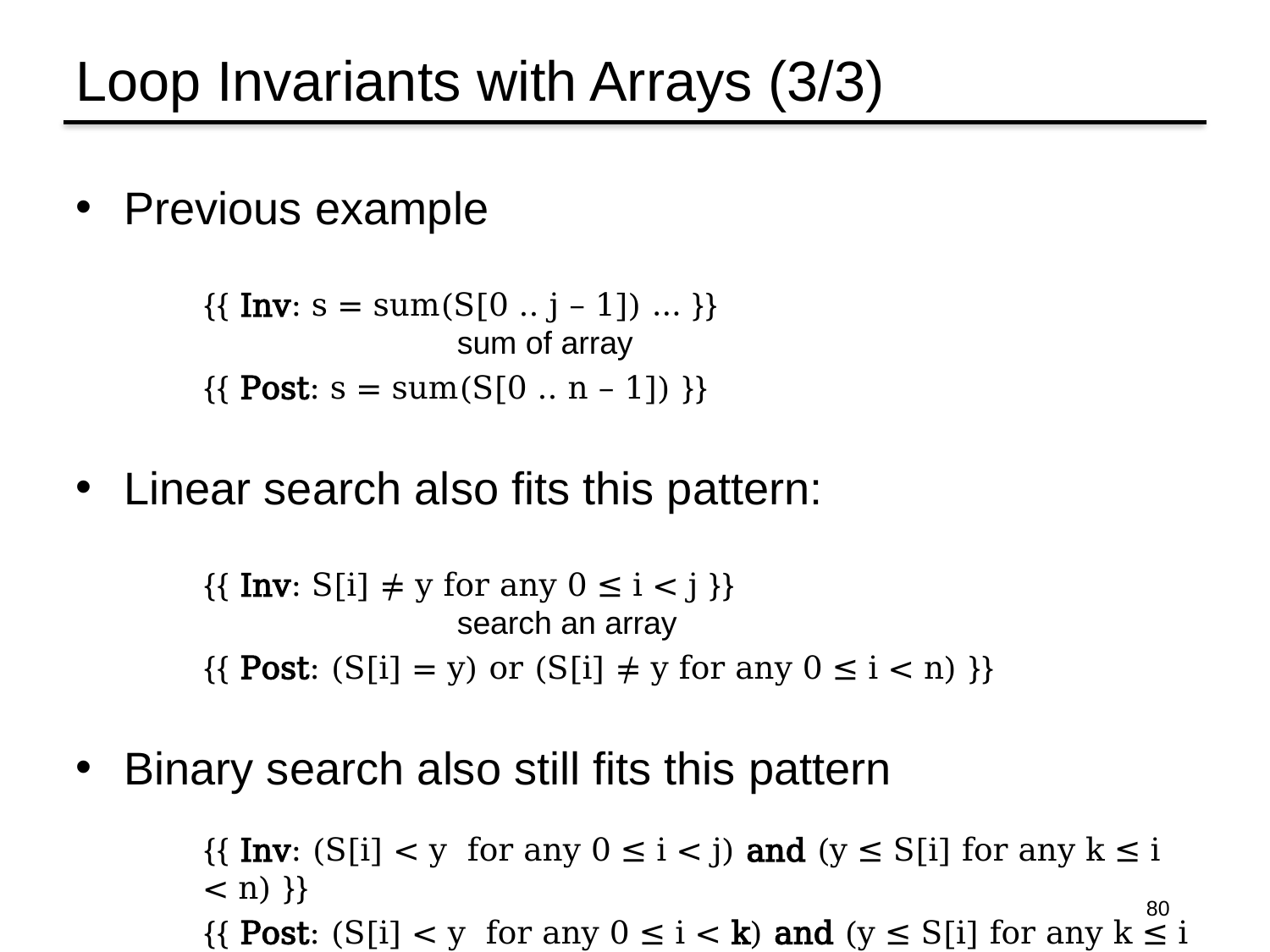

# Loop Invariants with Arrays (3/3)
Previous example

{{ Inv: s = sum(S[0 .. j – 1]) … }}					sum of array
{{ Post: s = sum(S[0 .. n – 1]) }}

Linear search also fits this pattern:

{{ Inv: S[i] ≠ y for any 0 ≤ i < j }}					search an array
{{ Post: (S[i] = y) or (S[i] ≠ y for any 0 ≤ i < n) }}

Binary search also still fits this pattern

{{ Inv: (S[i] < y  for any 0 ≤ i < j) and (y ≤ S[i] for any k ≤ i < n) }}
{{ Post: (S[i] < y  for any 0 ≤ i < k) and (y ≤ S[i] for any k ≤ i < n) }}

80